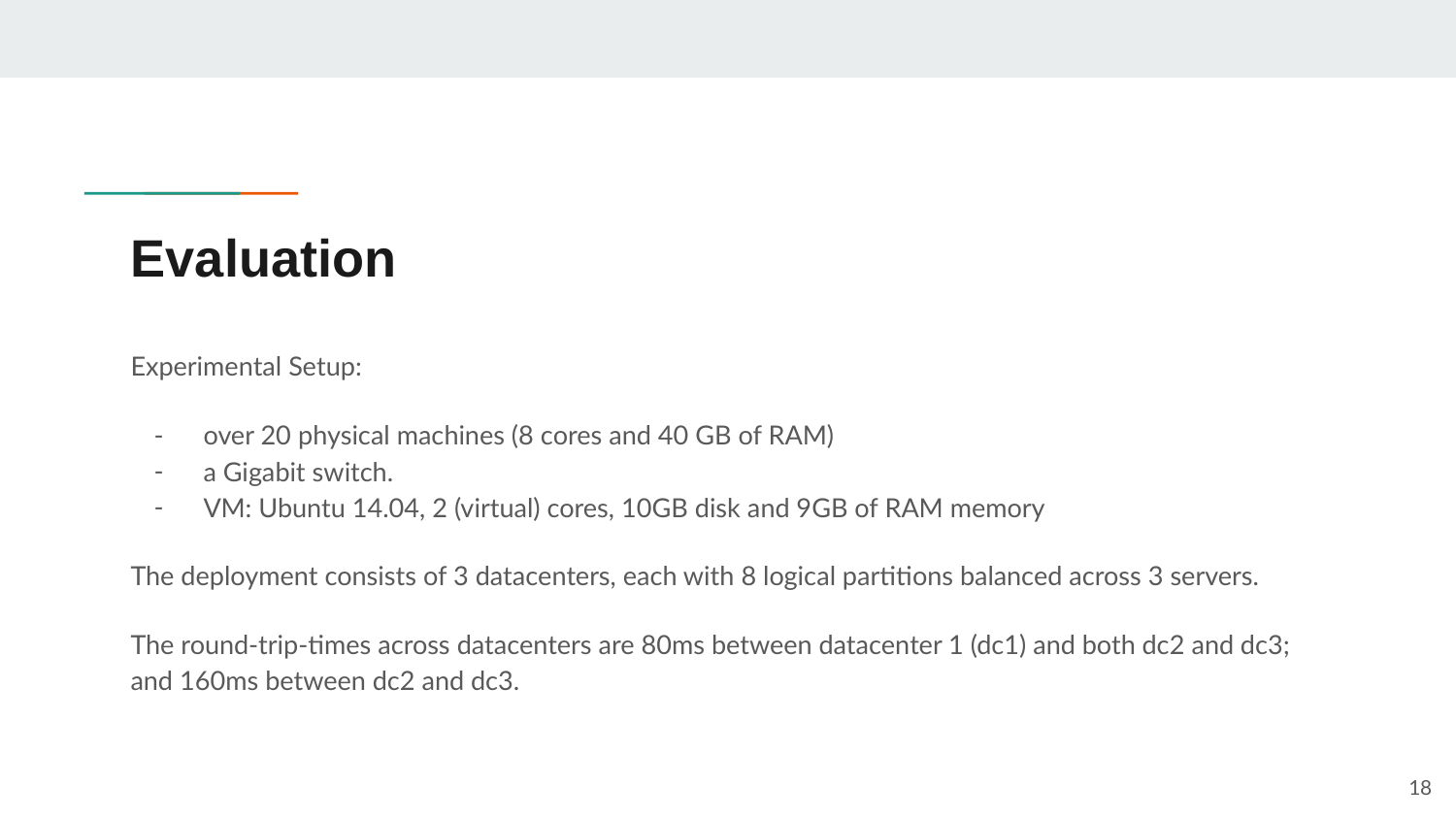

# Evaluation
Experimental Setup:
over 20 physical machines (8 cores and 40 GB of RAM)
a Gigabit switch.
VM: Ubuntu 14.04, 2 (virtual) cores, 10GB disk and 9GB of RAM memory
The deployment consists of 3 datacenters, each with 8 logical partitions balanced across 3 servers.
The round-trip-times across datacenters are 80ms between datacenter 1 (dc1) and both dc2 and dc3; and 160ms between dc2 and dc3.

18